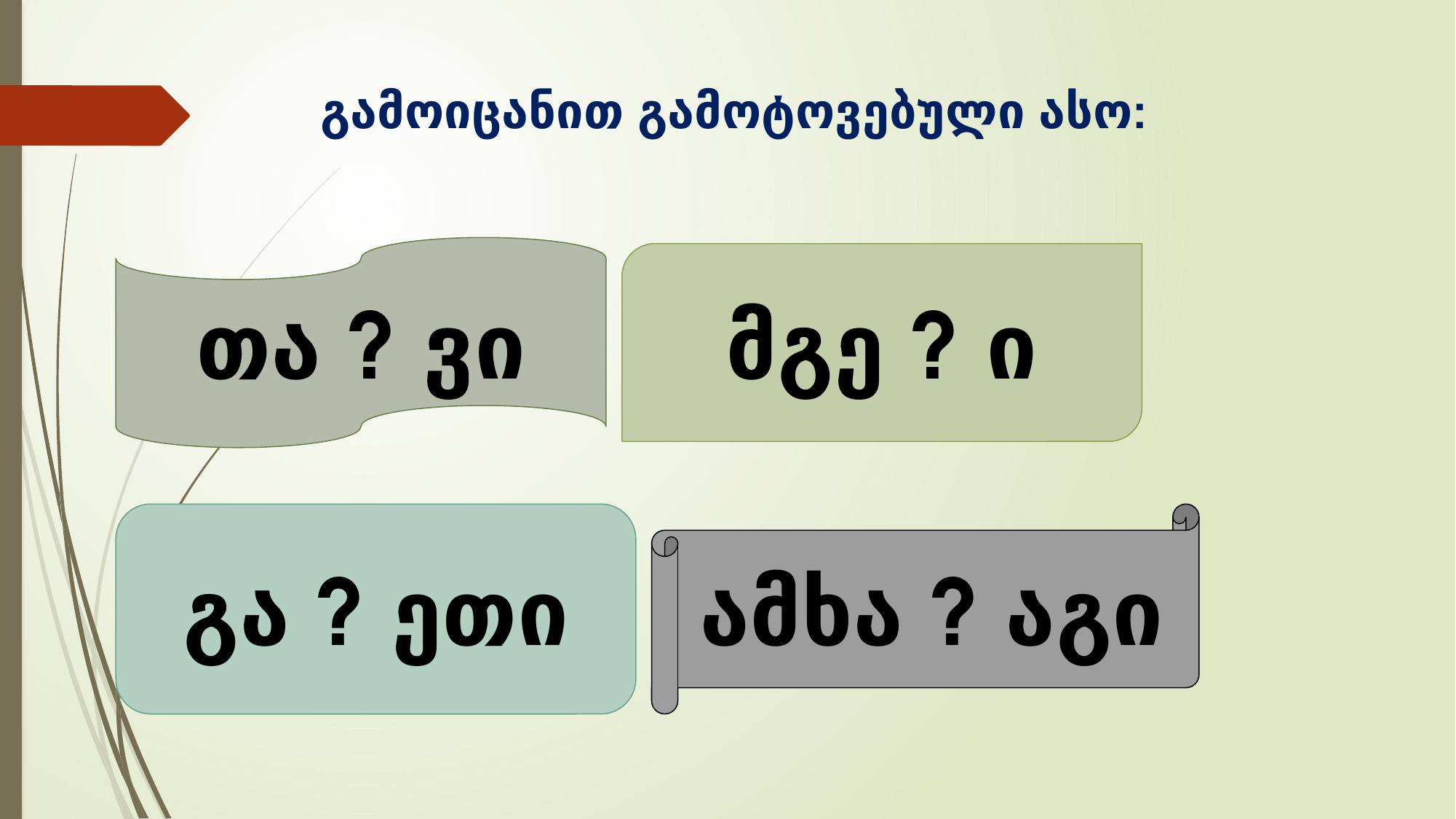

# გამოიცანით გამოტოვებული ასო:
თა ? ვი
მგე ? ი
გა ? ეთი
ამხა ? აგი